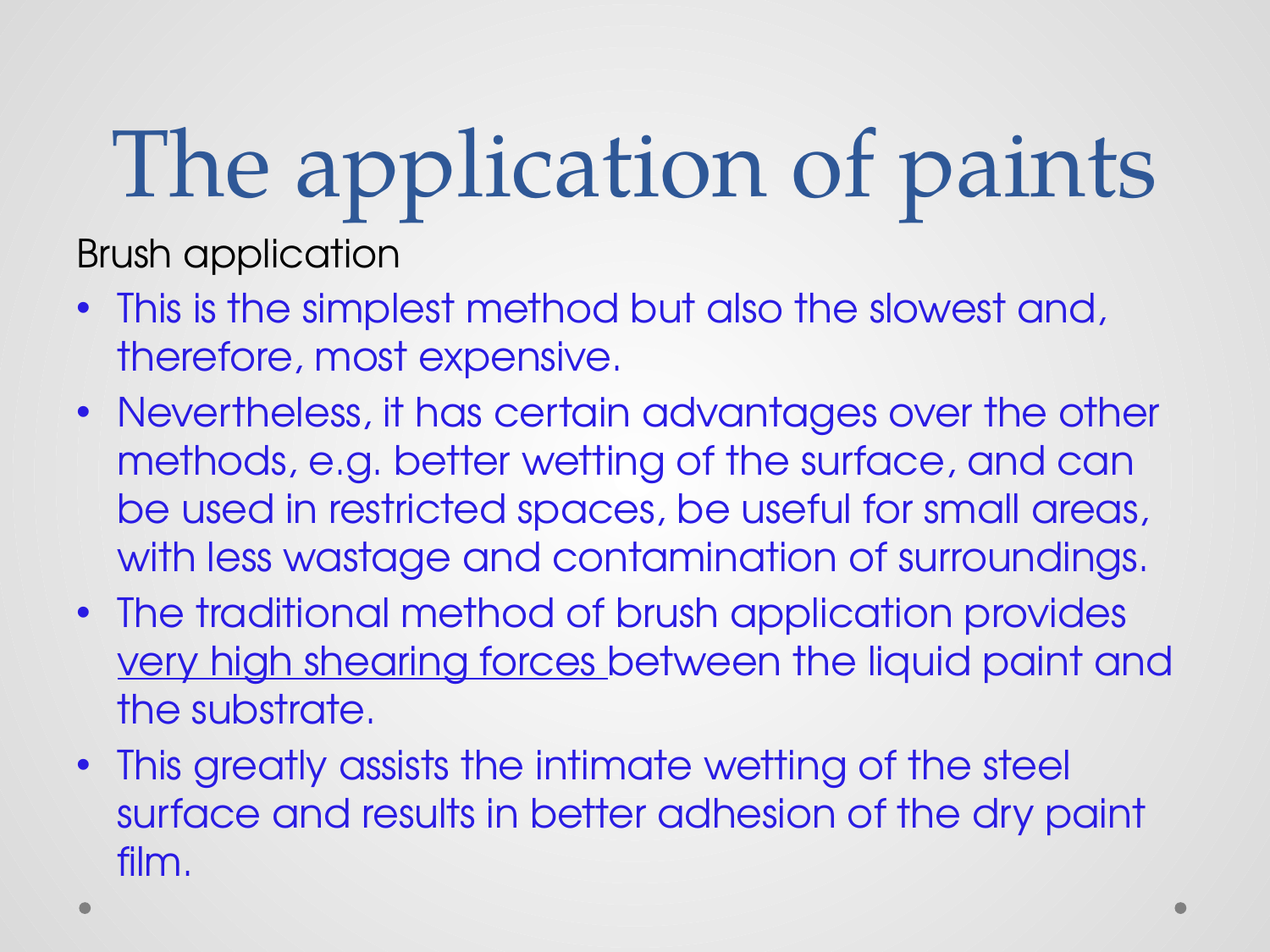

# The application of paints
Brush application
This is the simplest method but also the slowest and, therefore, most expensive.
Nevertheless, it has certain advantages over the other methods, e.g. better wetting of the surface, and can be used in restricted spaces, be useful for small areas, with less wastage and contamination of surroundings.
The traditional method of brush application provides very high shearing forces between the liquid paint and the substrate.
This greatly assists the intimate wetting of the steel surface and results in better adhesion of the dry paint film.